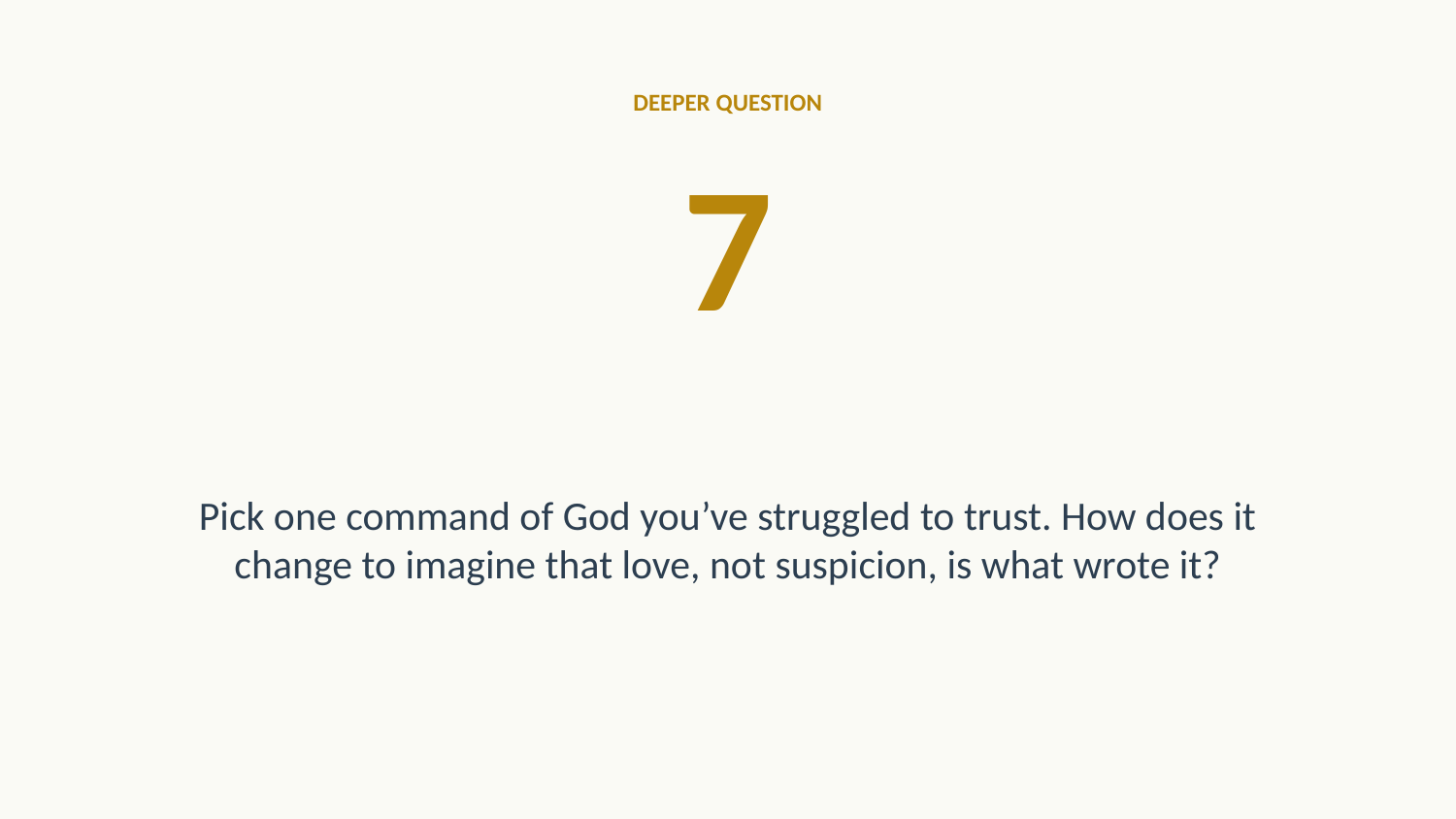

DEEPER QUESTION
7
Pick one command of God you’ve struggled to trust. How does it change to imagine that love, not suspicion, is what wrote it?